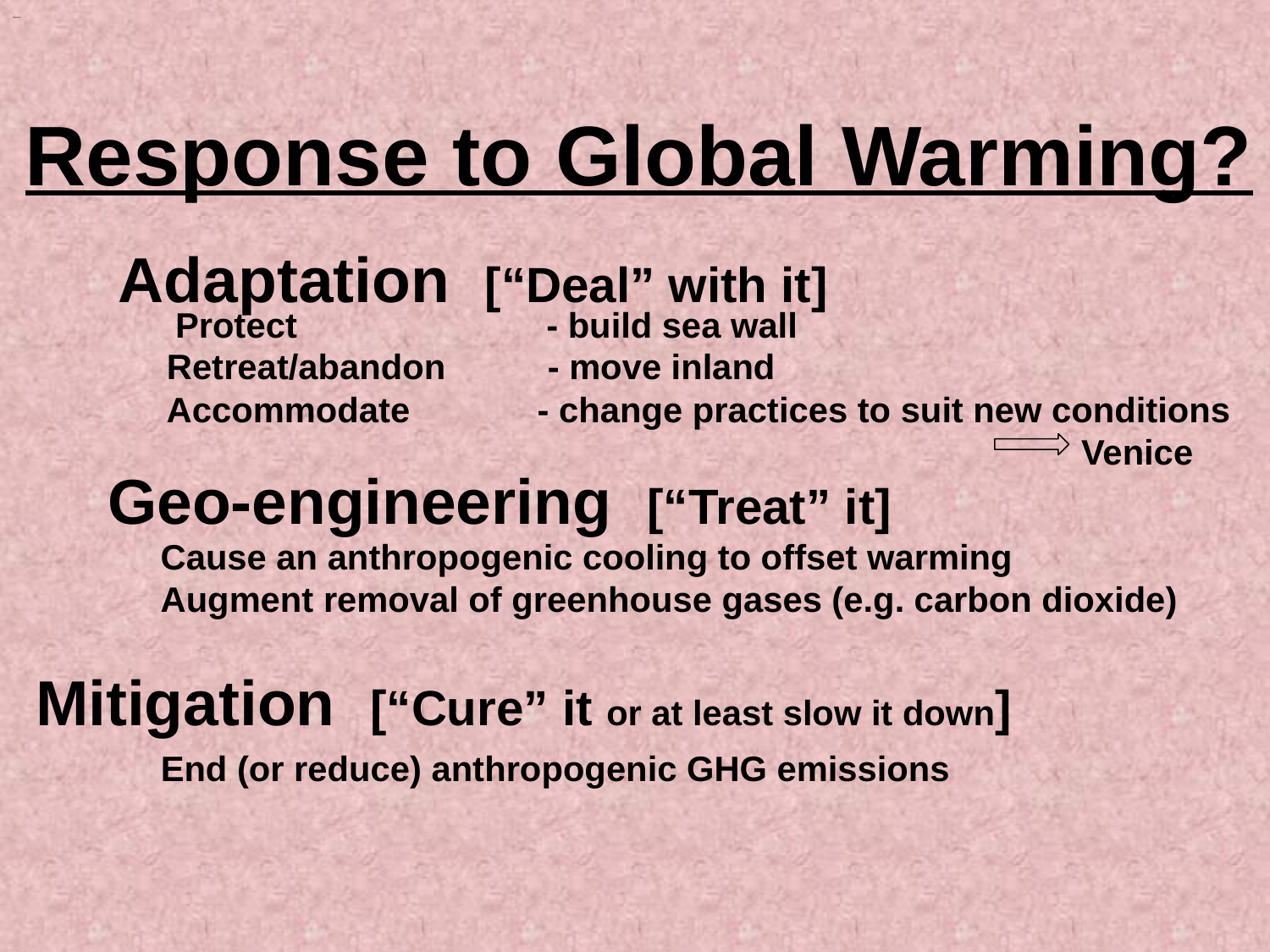

Response?
Response to Global Warming?
Adaptation  [“Deal” with it]
 Protect		- build sea wall
Retreat/abandon 	- move inland
Accommodate	            - change practices to suit new conditions
Venice

Geo-engineering  [“Treat” it]
Cause an anthropogenic cooling to offset warming
Augment removal of greenhouse gases (e.g. carbon dioxide)
Mitigation  [“Cure” it or at least slow it down]
End (or reduce) anthropogenic GHG emissions